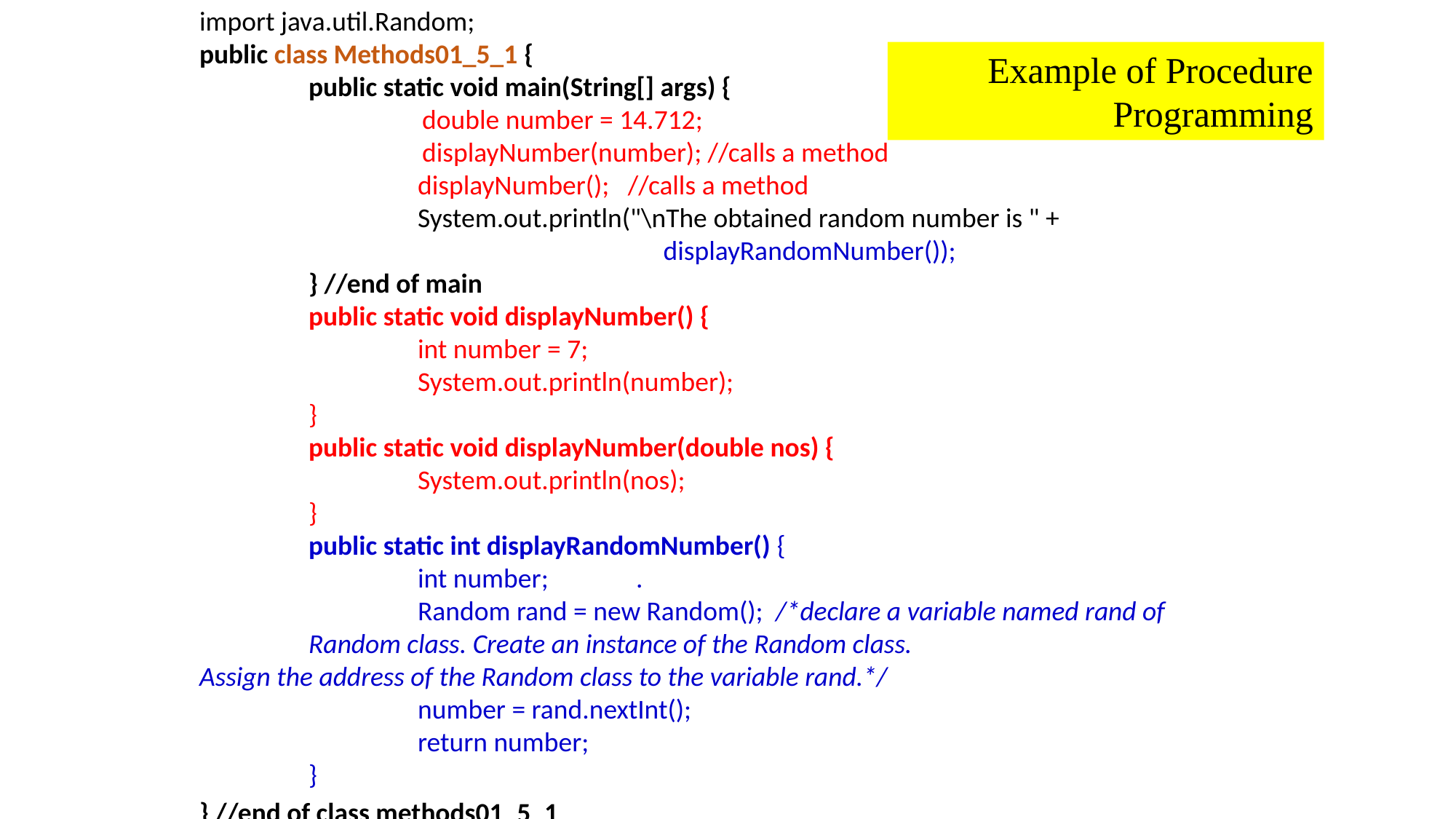

import java.util.Random;
public class Methods01_5_1 {
	public static void main(String[] args) {
                                    double number = 14.712;
                                    displayNumber(number); //calls a method
		displayNumber();   //calls a method
		System.out.println("\nThe obtained random number is " +
                                                                           displayRandomNumber());
	} //end of main
	public static void displayNumber() {
		int number = 7;
		System.out.println(number);
	}
	public static void displayNumber(double nos) {
		System.out.println(nos);
	}
	public static int displayRandomNumber() {
		int number;	.
		Random rand = new Random();  /*declare a variable named rand of 		Random class. Create an instance of the Random class. 			Assign the address of the Random class to the variable rand.*/
		number = rand.nextInt();
		return number;
	}
} //end of class methods01_5_1
Example of Procedure Programming